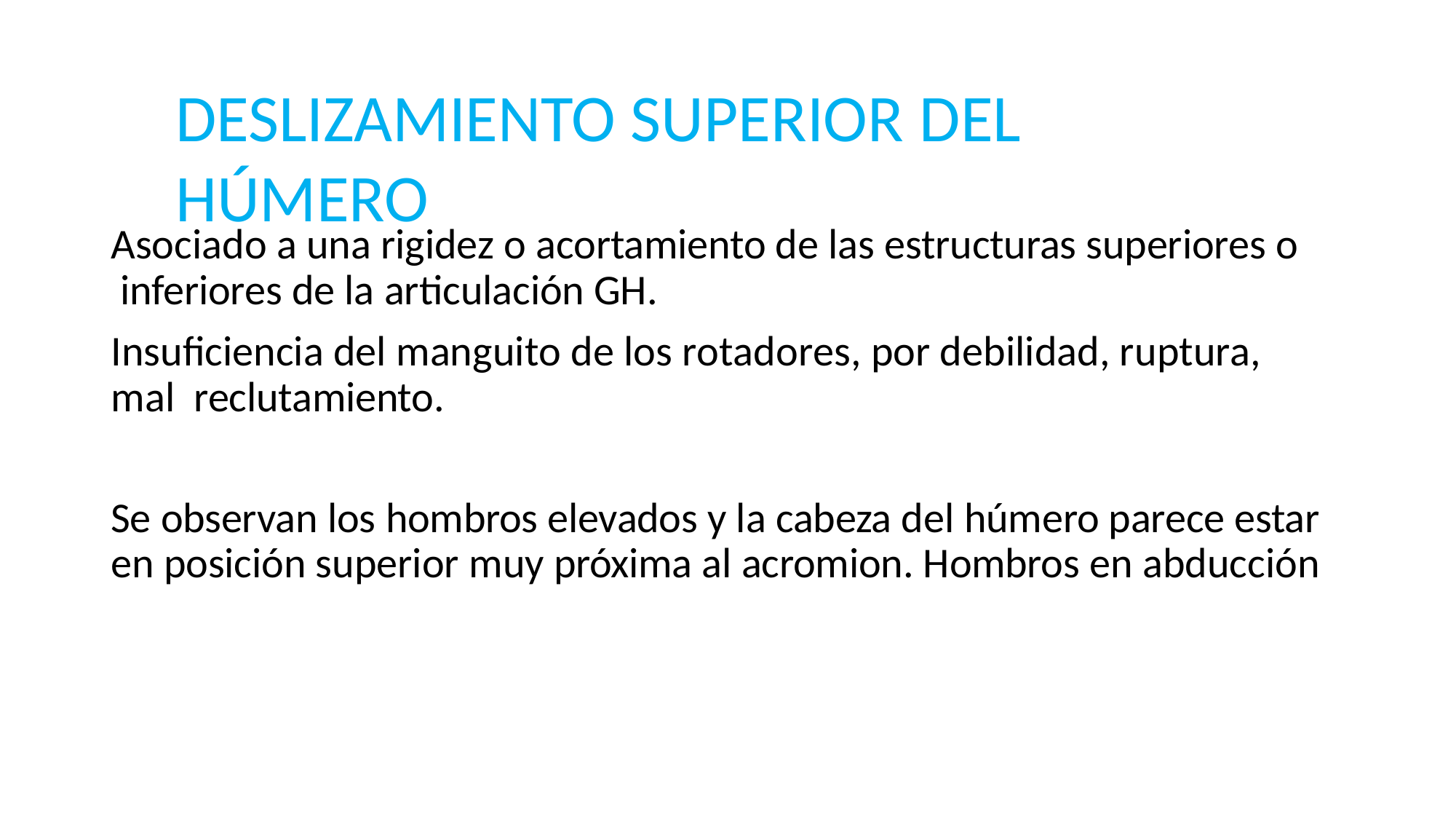

# DESLIZAMIENTO SUPERIOR DEL HÚMERO
Asociado a una rigidez o acortamiento de las estructuras superiores o  inferiores de la articulación GH.
Insuficiencia del manguito de los rotadores, por debilidad, ruptura,	mal  reclutamiento.

Se observan los hombros elevados y la cabeza del húmero parece estar  en posición superior muy próxima al acromion. Hombros en abducción